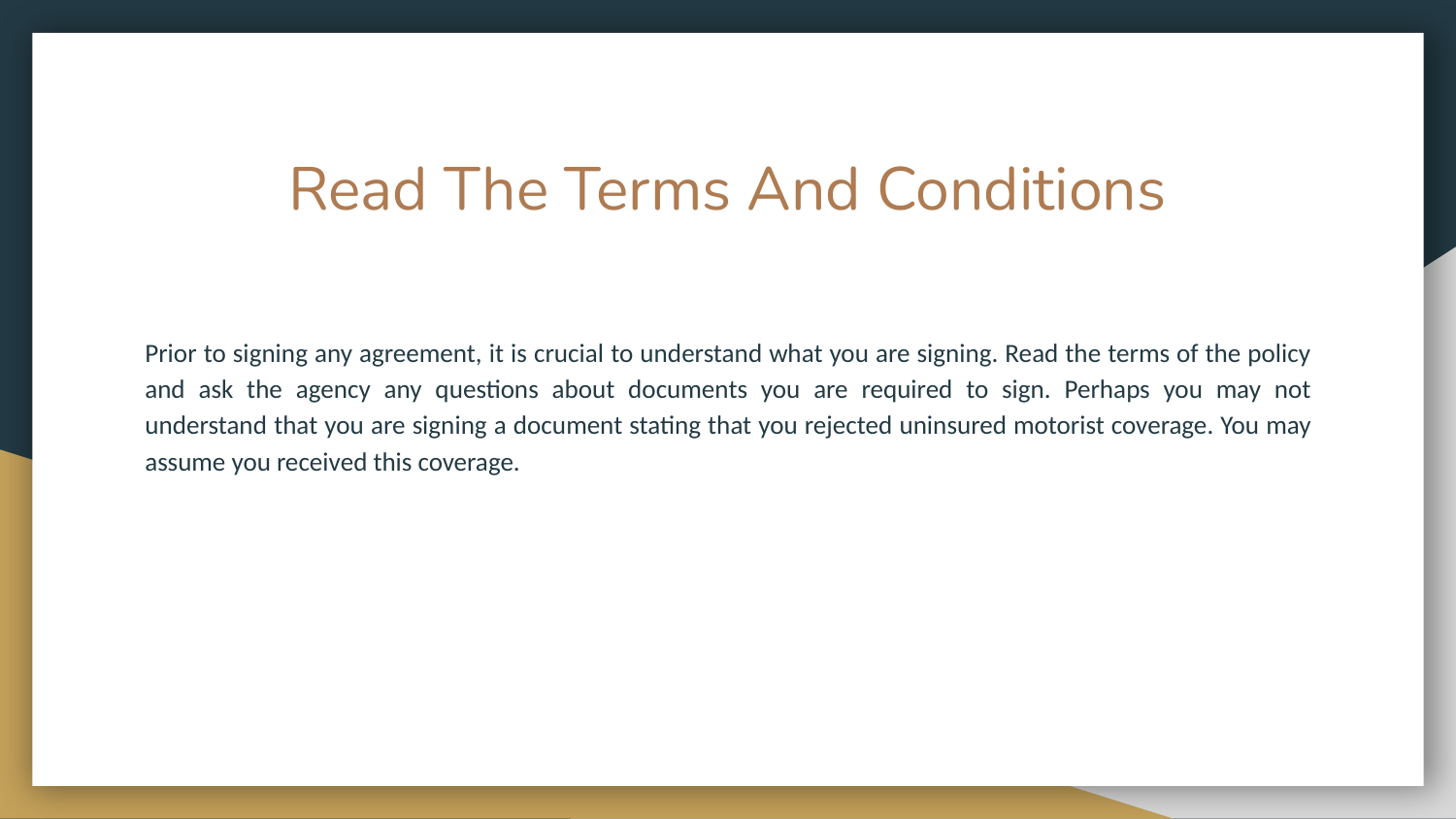

# Read The Terms And Conditions
Prior to signing any agreement, it is crucial to understand what you are signing. Read the terms of the policy and ask the agency any questions about documents you are required to sign. Perhaps you may not understand that you are signing a document stating that you rejected uninsured motorist coverage. You may assume you received this coverage.